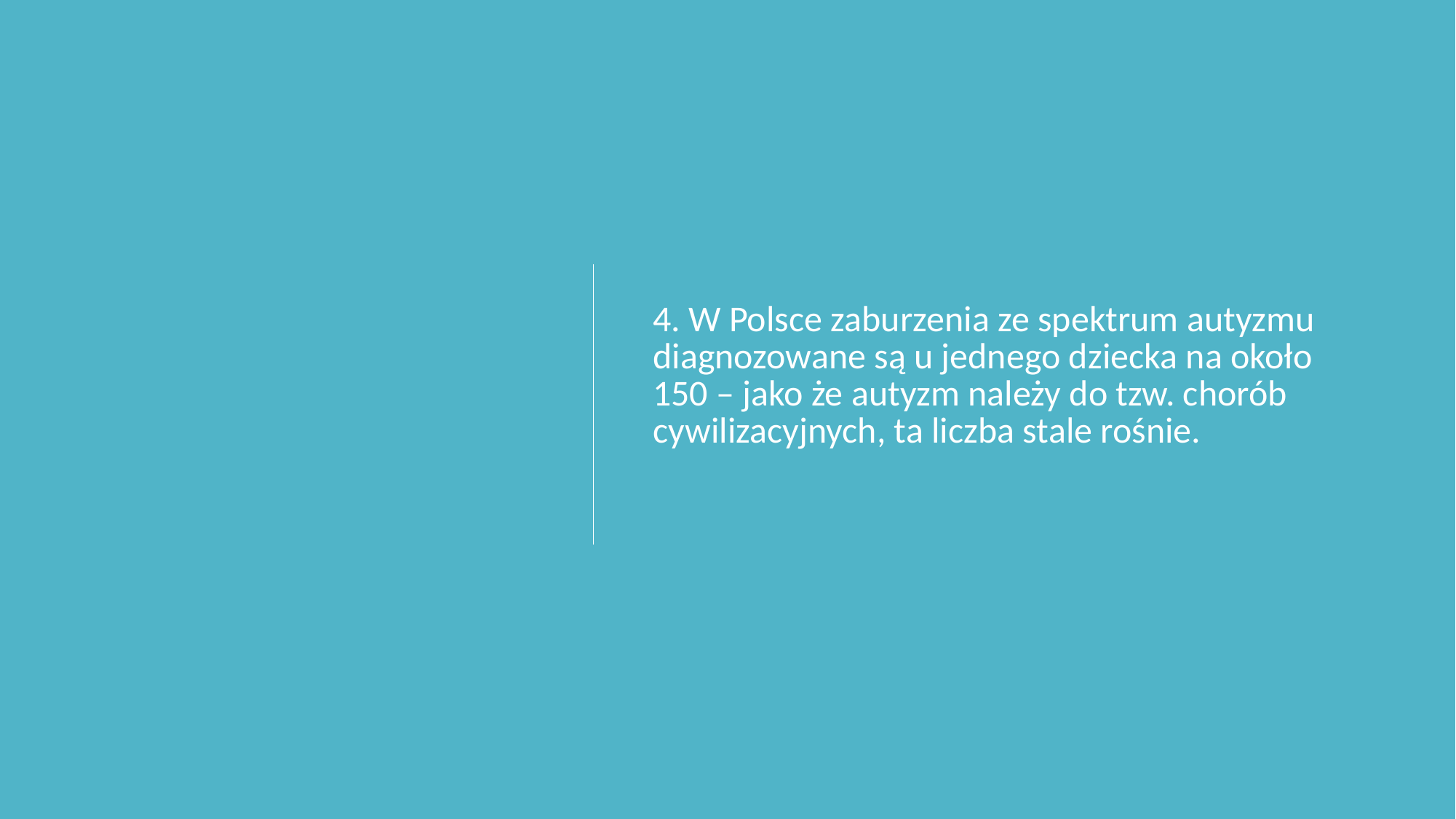

4. W Polsce zaburzenia ze spektrum autyzmu diagnozowane są u jednego dziecka na około 150 – jako że autyzm należy do tzw. chorób cywilizacyjnych, ta liczba stale rośnie.